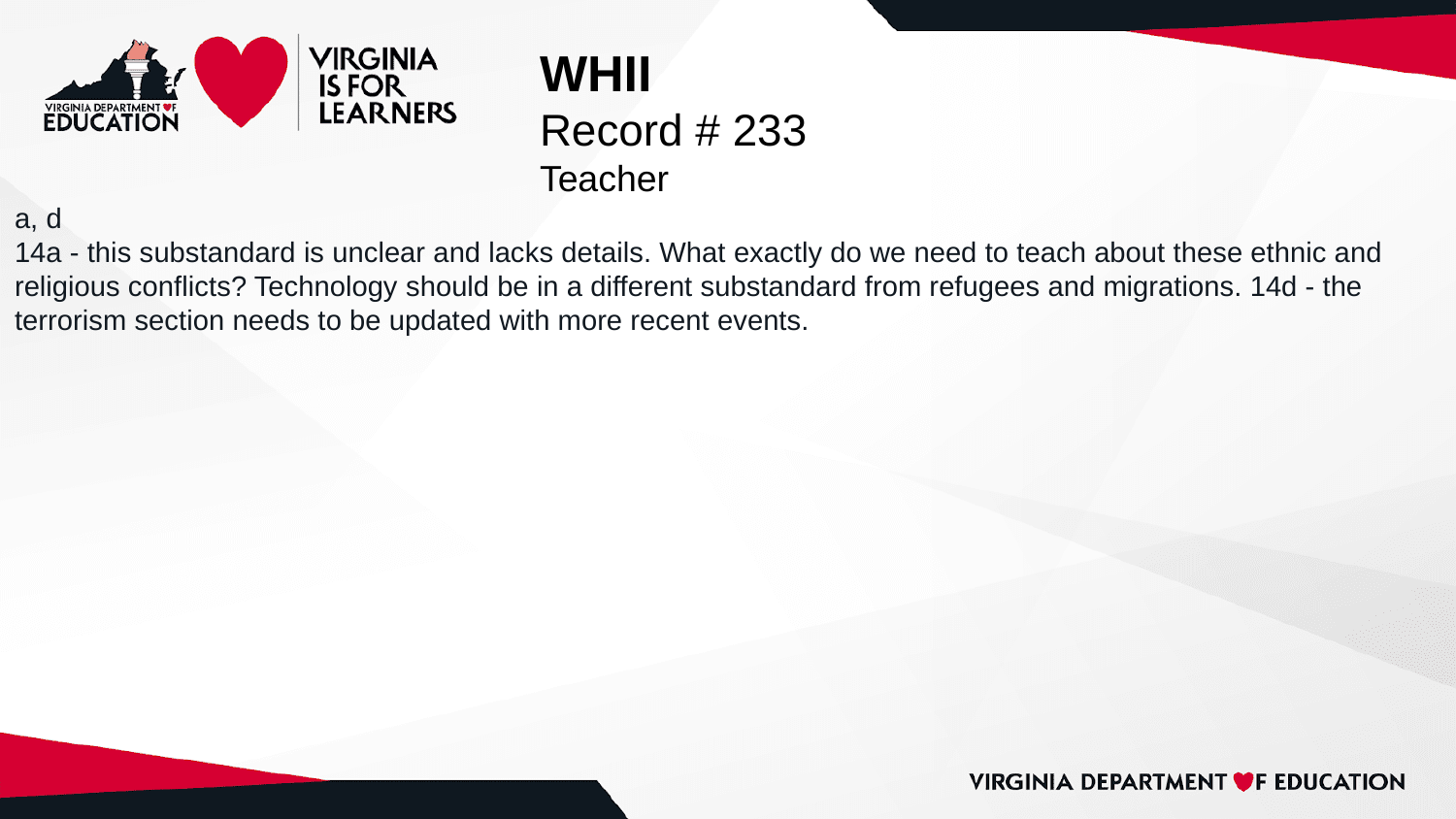

# WHII
Record # 233
Teacher
a, d
14a - this substandard is unclear and lacks details. What exactly do we need to teach about these ethnic and religious conflicts? Technology should be in a different substandard from refugees and migrations. 14d - the terrorism section needs to be updated with more recent events.